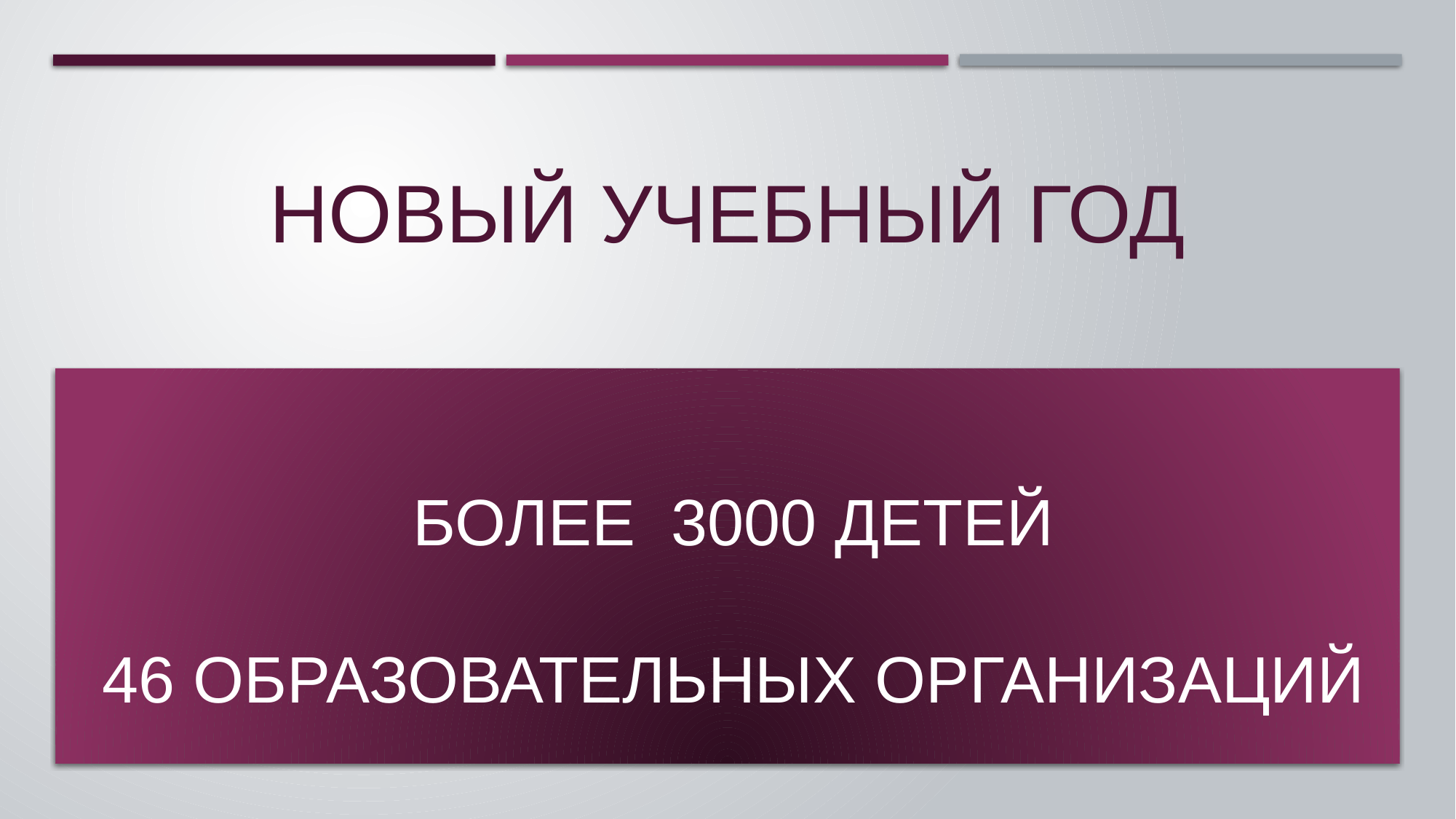

# НОВЫЙ УЧЕБНЫЙ ГОД

БОЛЕЕ  3000 ДЕТЕЙ

46 образовательных организаций